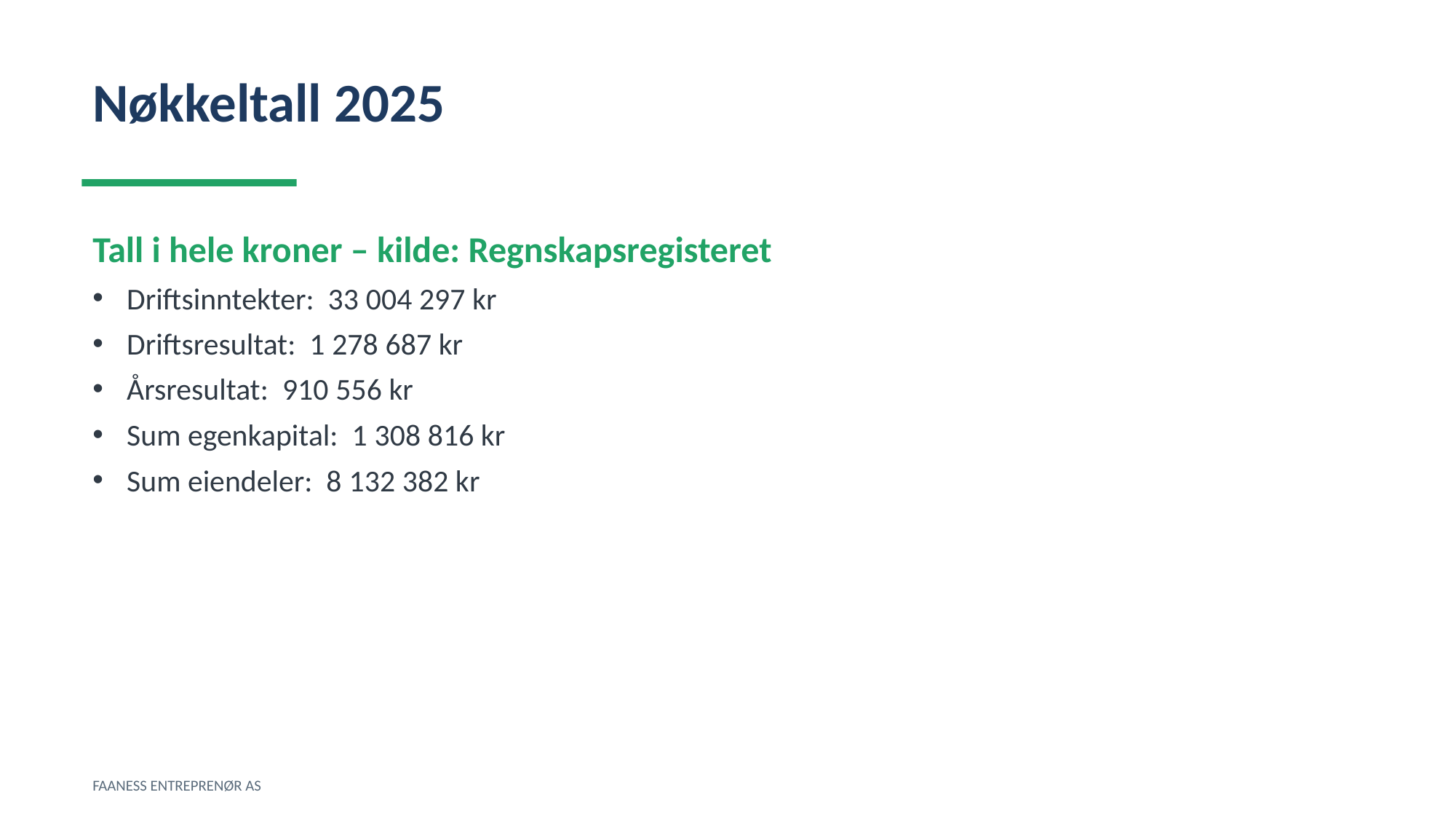

Nøkkeltall 2025

Tall i hele kroner – kilde: Regnskapsregisteret
Driftsinntekter:  33 004 297 kr
Driftsresultat:  1 278 687 kr
Årsresultat:  910 556 kr
Sum egenkapital:  1 308 816 kr
Sum eiendeler:  8 132 382 kr
FAANESS ENTREPRENØR AS